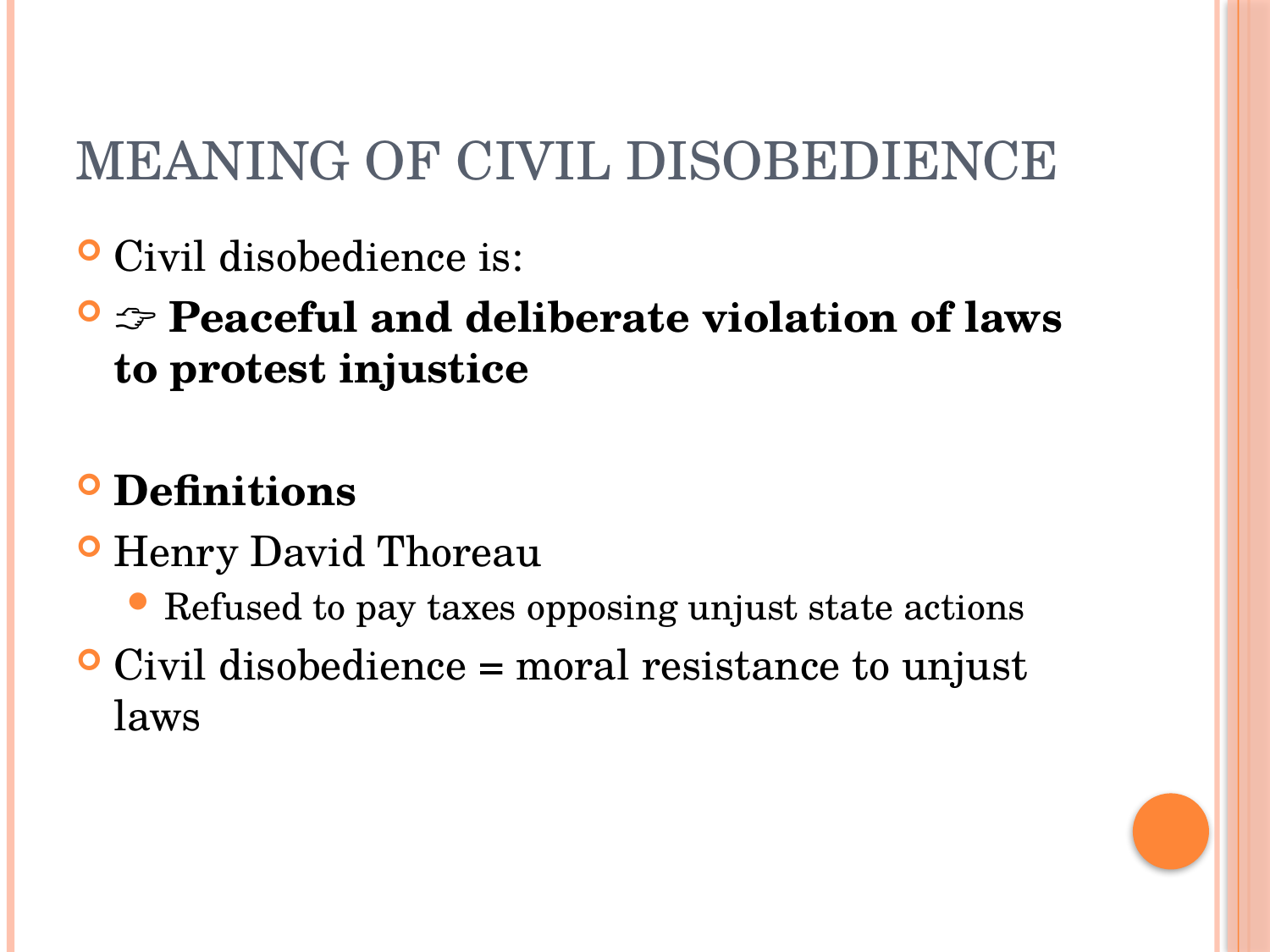

# Meaning of Civil Disobedience
Civil disobedience is:
👉 Peaceful and deliberate violation of laws to protest injustice

Definitions
Henry David Thoreau
Refused to pay taxes opposing unjust state actions
Civil disobedience = moral resistance to unjust laws